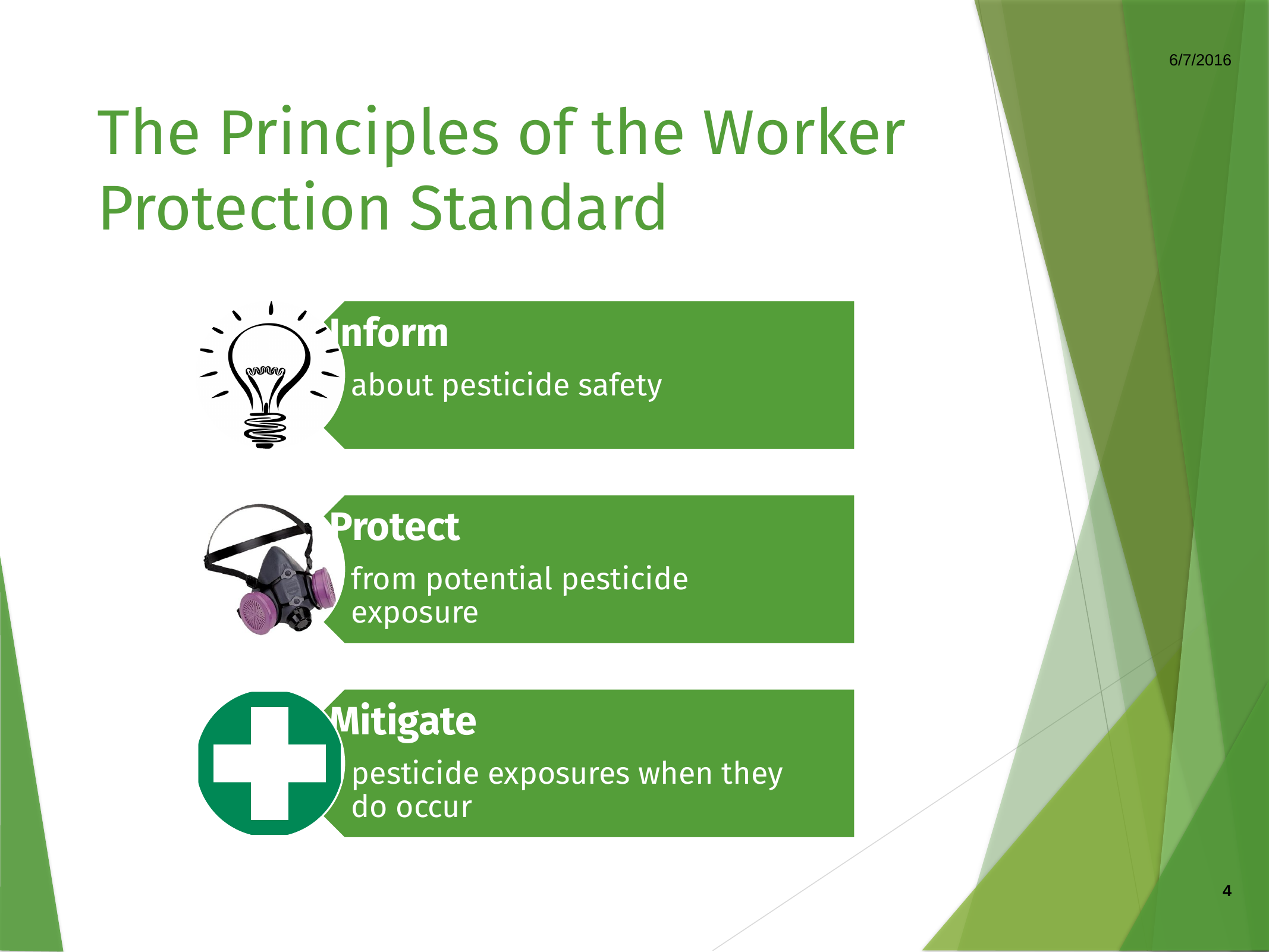

6/7/2016
# The Principles of the Worker Protection Standard
Inform
about pesticide safety
Protect
from potential pesticide exposure
Mitigate
pesticide exposures when they do occur
4